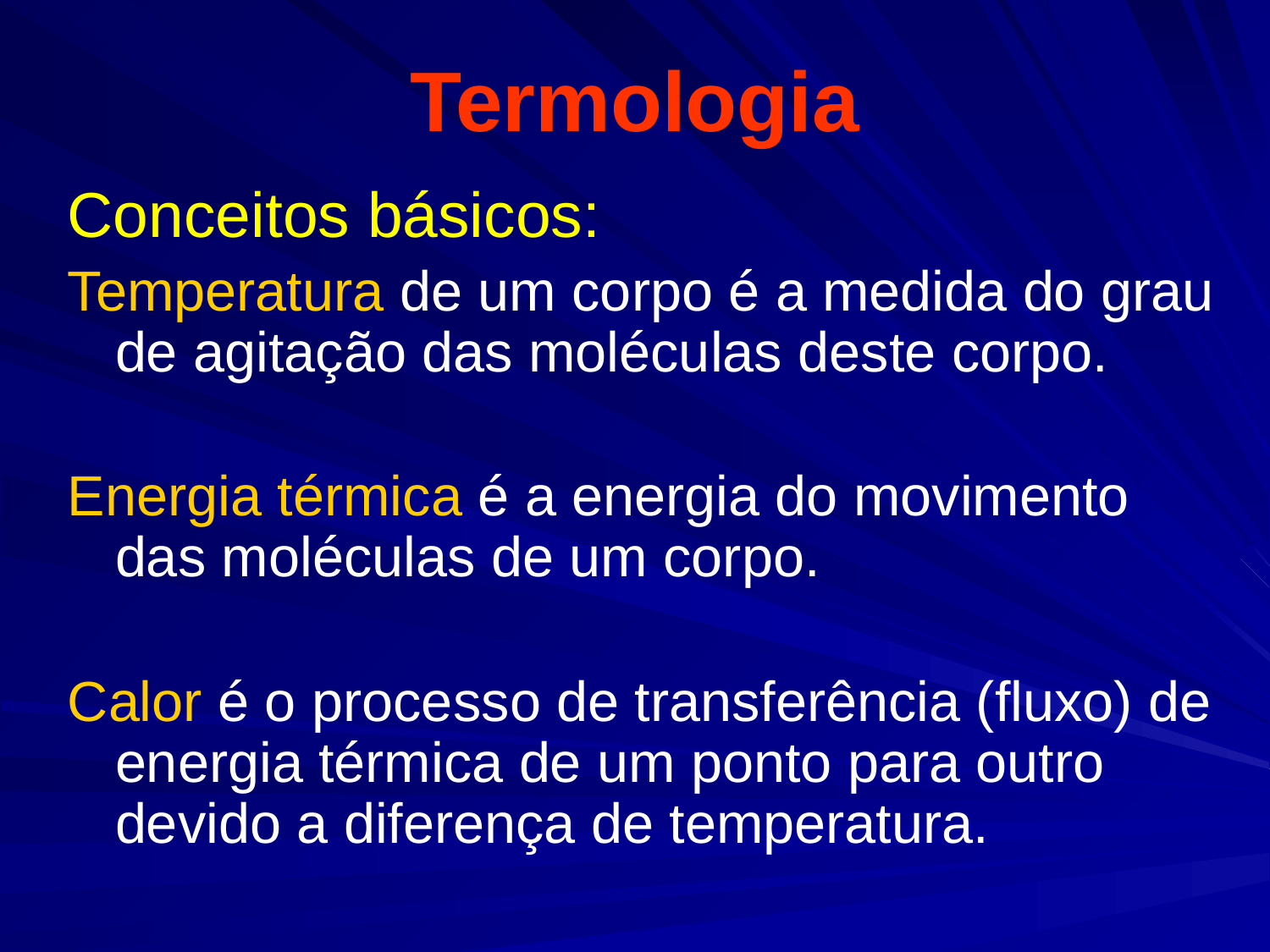

# Termologia
Conceitos básicos:
Temperatura de um corpo é a medida do grau de agitação das moléculas deste corpo.

Energia térmica é a energia do movimento das moléculas de um corpo.

Calor é o processo de transferência (fluxo) de energia térmica de um ponto para outro devido a diferença de temperatura.